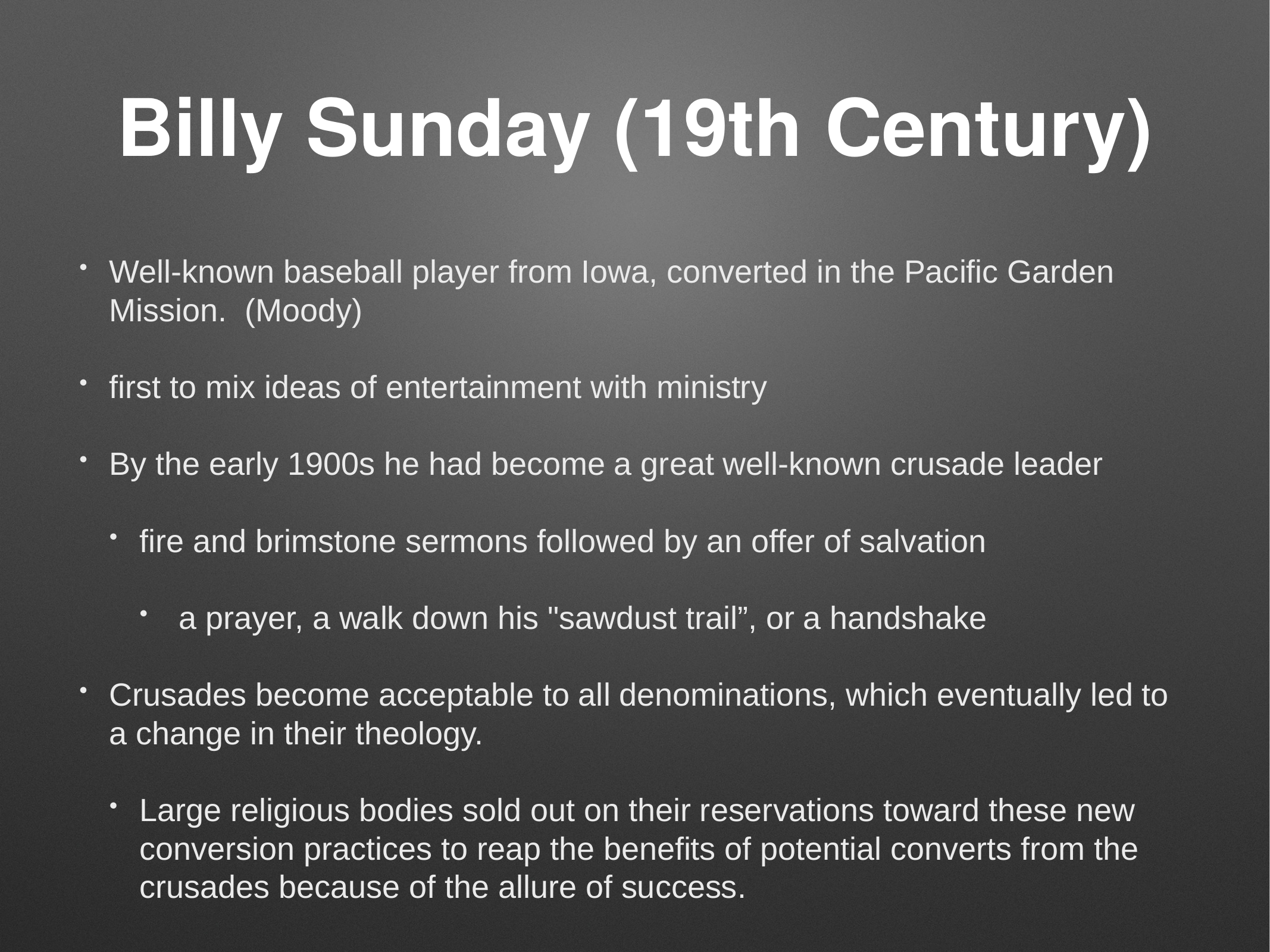

# Billy Sunday (19th Century)
Well-known baseball player from Iowa, converted in the Pacific Garden Mission.  (Moody)
first to mix ideas of entertainment with ministry
By the early 1900s he had become a great well-known crusade leader
fire and brimstone sermons followed by an offer of salvation
 a prayer, a walk down his "sawdust trail”, or a handshake
Crusades become acceptable to all denominations, which eventually led to a change in their theology.
Large religious bodies sold out on their reservations toward these new conversion practices to reap the benefits of potential converts from the crusades because of the allure of success.